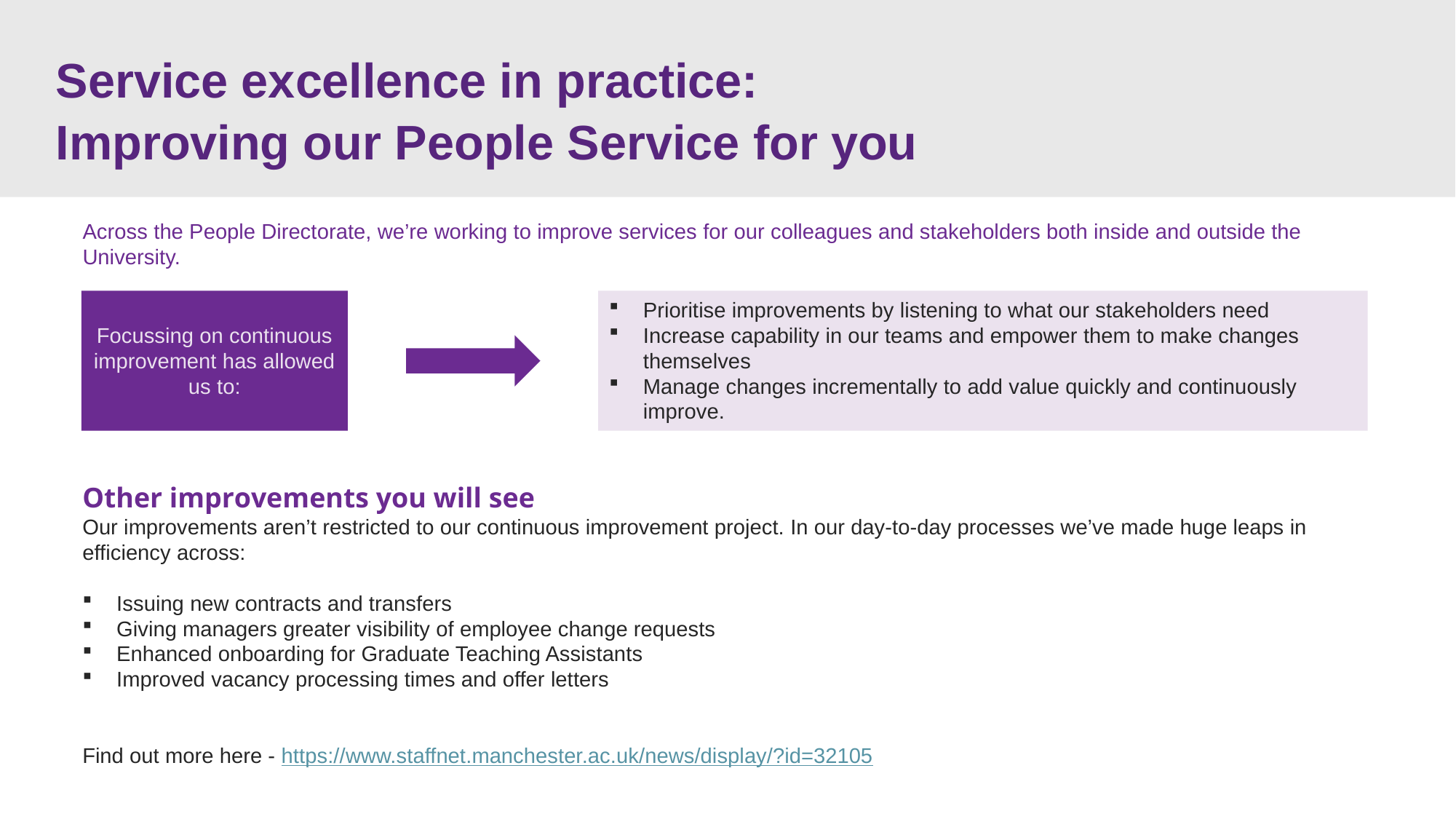

Service excellence in practice:
Improving our People Service for you
Across the People Directorate, we’re working to improve services for our colleagues and stakeholders both inside and outside the University.

Focussing on continuous improvement has allowed us to:
Prioritise improvements by listening to what our stakeholders need
Increase capability in our teams and empower them to make changes themselves
Manage changes incrementally to add value quickly and continuously improve.

Other improvements you will see
Our improvements aren’t restricted to our continuous improvement project. In our day-to-day processes we’ve made huge leaps in efficiency across:

Issuing new contracts and transfers
Giving managers greater visibility of employee change requests
Enhanced onboarding for Graduate Teaching Assistants
Improved vacancy processing times and offer letters

Find out more here - https://www.staffnet.manchester.ac.uk/news/display/?id=32105